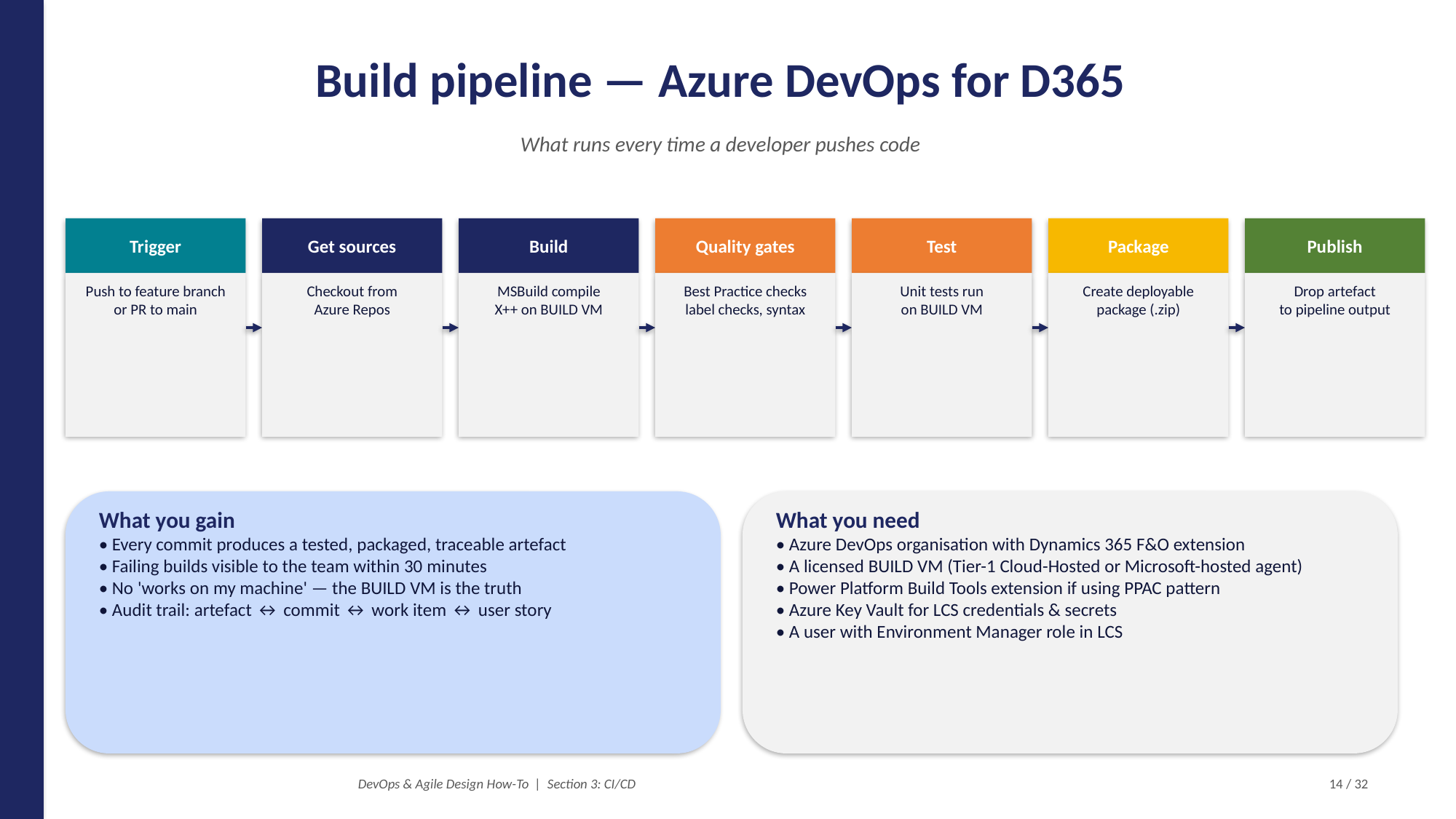

Build pipeline — Azure DevOps for D365
What runs every time a developer pushes code

Trigger

Get sources

Build

Quality gates

Test

Package

Publish

Push to feature branch
or PR to main
Checkout from
Azure Repos
MSBuild compile
X++ on BUILD VM
Best Practice checks
label checks, syntax
Unit tests run
on BUILD VM
Create deployable
package (.zip)
Drop artefact
to pipeline output

What you gain
• Every commit produces a tested, packaged, traceable artefact
• Failing builds visible to the team within 30 minutes
• No 'works on my machine' — the BUILD VM is the truth
• Audit trail: artefact ↔ commit ↔ work item ↔ user story
What you need
• Azure DevOps organisation with Dynamics 365 F&O extension
• A licensed BUILD VM (Tier-1 Cloud-Hosted or Microsoft-hosted agent)
• Power Platform Build Tools extension if using PPAC pattern
• Azure Key Vault for LCS credentials & secrets
• A user with Environment Manager role in LCS
DevOps & Agile Design How-To  |  Section 3: CI/CD
14 / 32